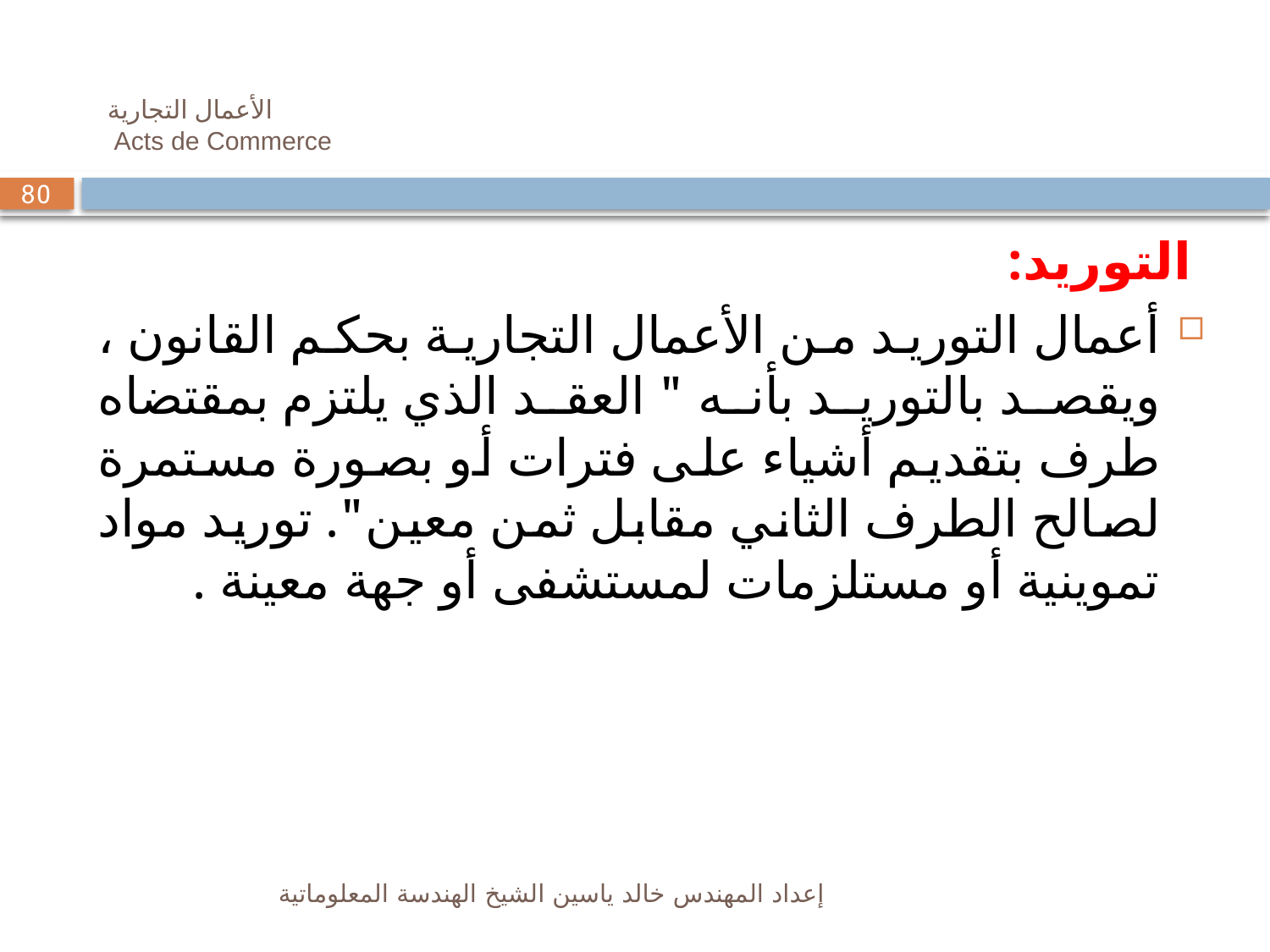

# الأعمال التجارية Acts de Commerce
80
 التوريد:
أعمال التوريد من الأعمال التجارية بحكم القانون ، ويقصد بالتوريد بأنه " العقد الذي يلتزم بمقتضاه طرف بتقديم أشياء على فترات أو بصورة مستمرة لصالح الطرف الثاني مقابل ثمن معين". توريد مواد تموينية أو مستلزمات لمستشفى أو جهة معينة .

إعداد المهندس خالد ياسين الشيخ الهندسة المعلوماتية